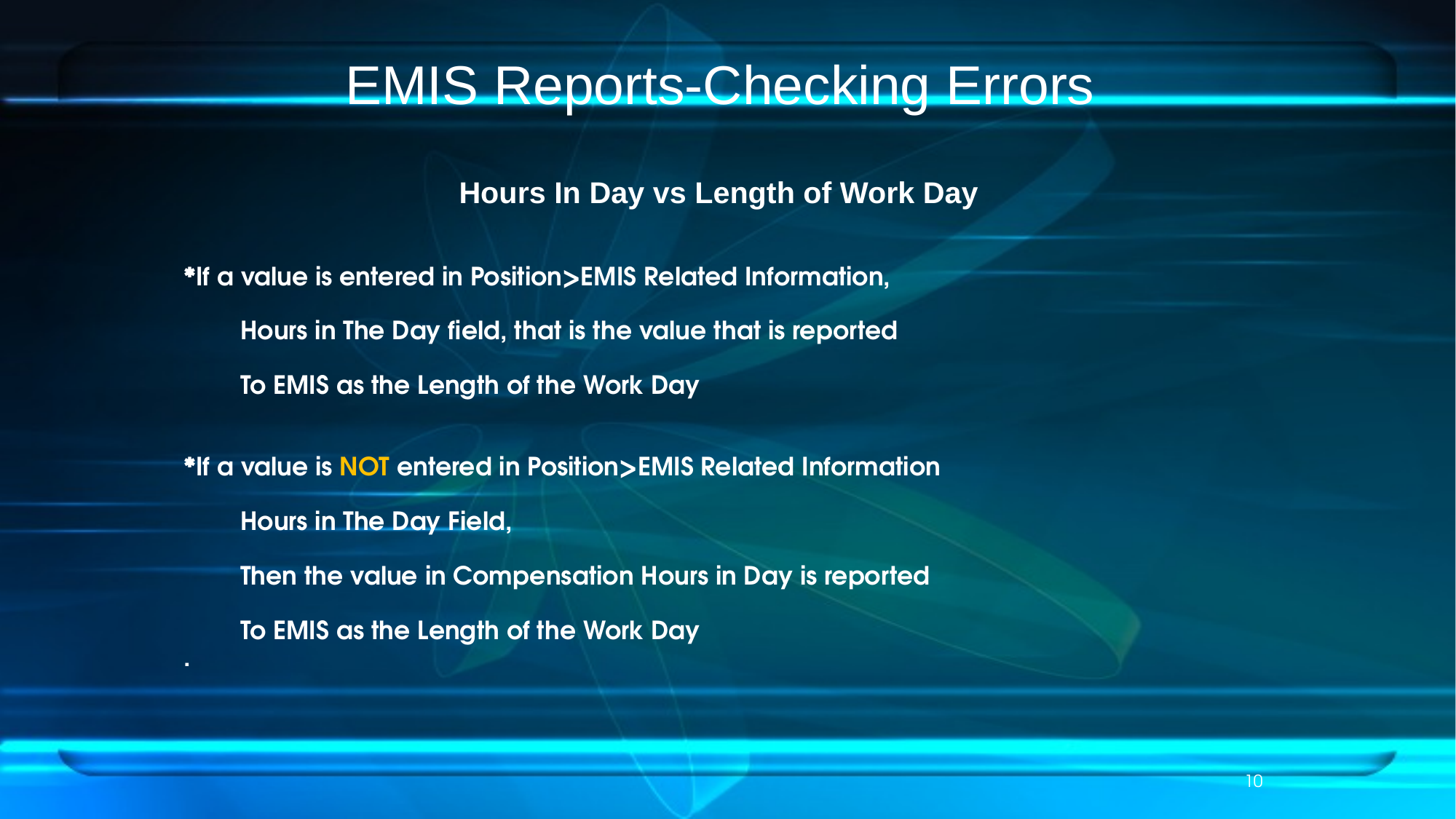

# EMIS Reports-Checking Errors

Hours In Day vs Length of Work Day

*If a value is entered in Position>EMIS Related Information,

	Hours in The Day field, that is the value that is reported

	To EMIS as the Length of the Work Day

*If a value is NOT entered in Position>EMIS Related Information

	Hours in The Day Field,

	Then the value in Compensation Hours in Day is reported

	To EMIS as the Length of the Work Day
.

10